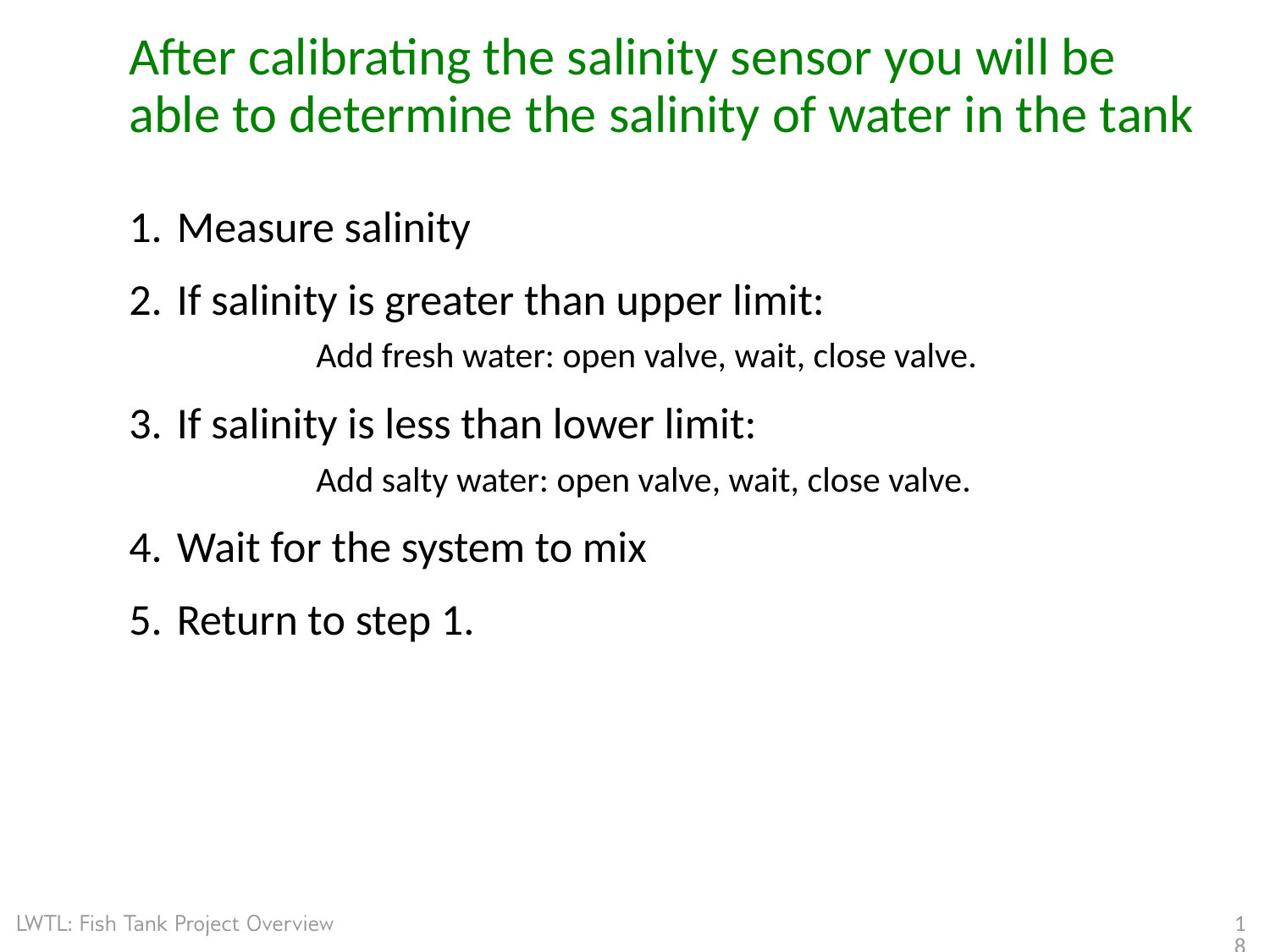

# After calibrating the salinity sensor you will be able to determine the salinity of water in the tank
Measure salinity
If salinity is greater than upper limit:
	Add fresh water: open valve, wait, close valve.
If salinity is less than lower limit:
	Add salty water: open valve, wait, close valve.
Wait for the system to mix
Return to step 1.

18